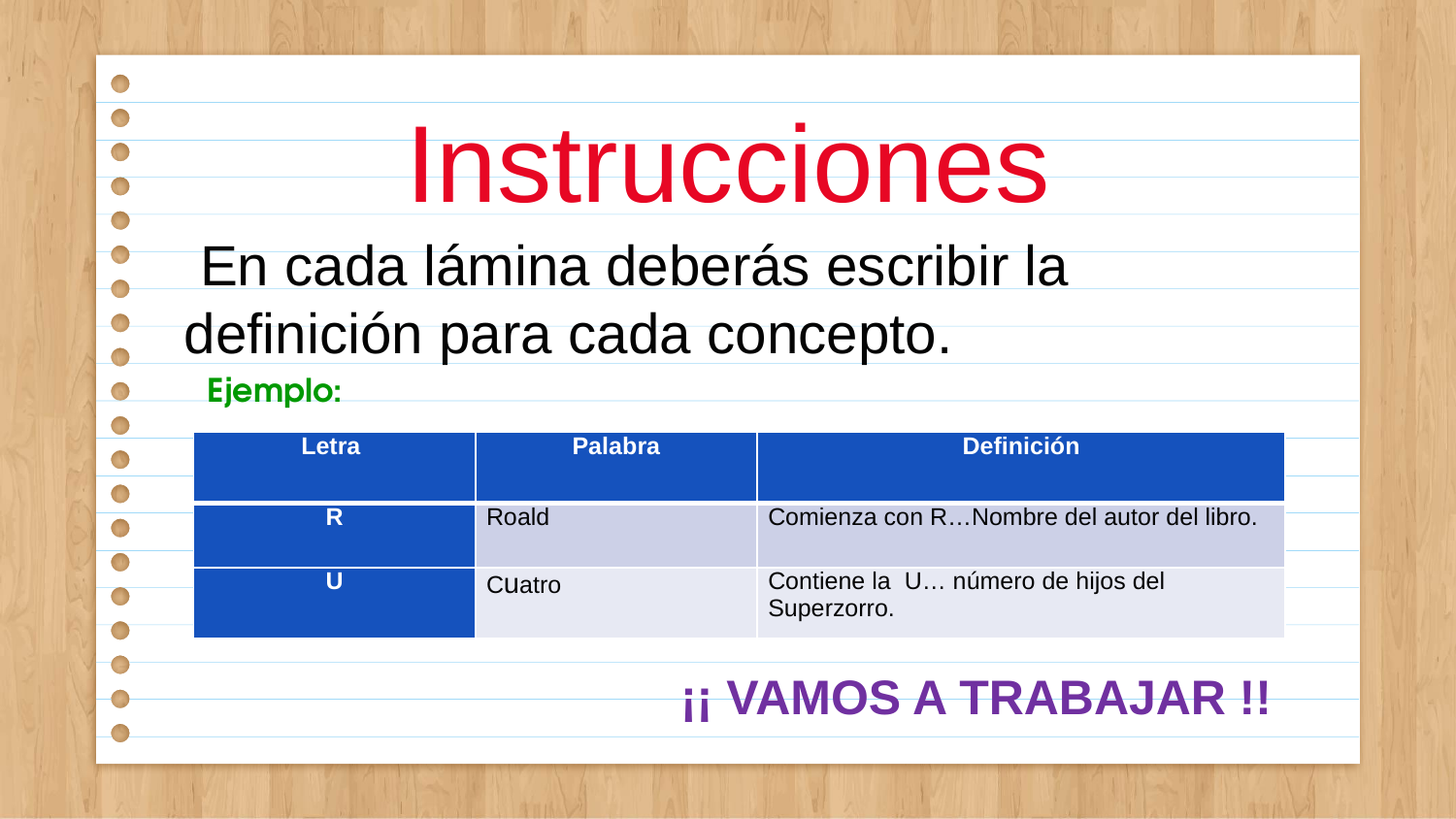

# Instrucciones
 En cada lámina deberás escribir la definición para cada concepto.

¡¡ VAMOS A TRABAJAR !!
Ejemplo:

| Letra | Palabra | Definición |
| --- | --- | --- |
| R | Roald | Comienza con R…Nombre del autor del libro. |
| U | Cuatro | Contiene la U… número de hijos del Superzorro. |